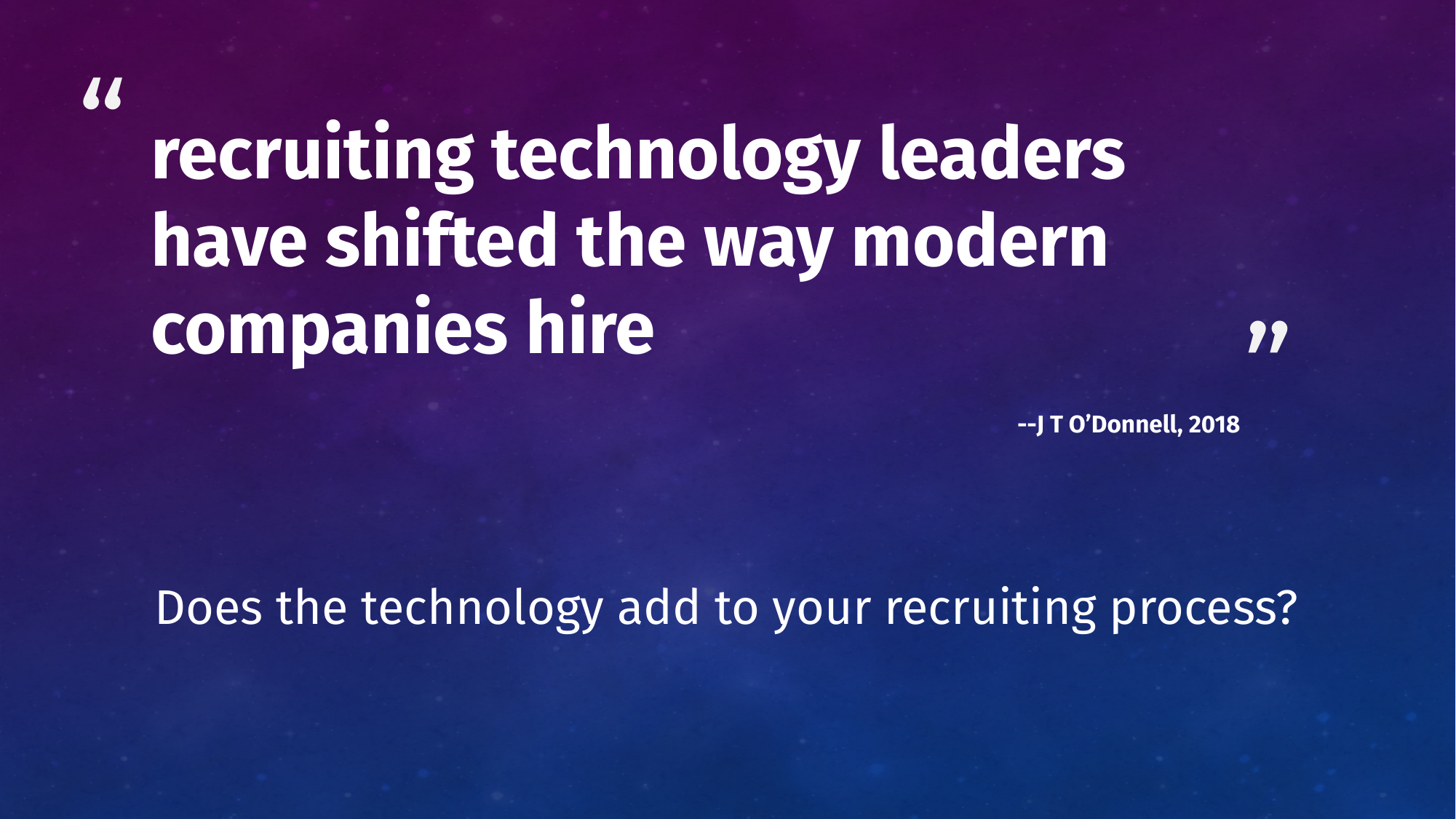

# recruiting technology leaders have shifted the way modern companies hire
--J T O’Donnell, 2018
Does the technology add to your recruiting process?